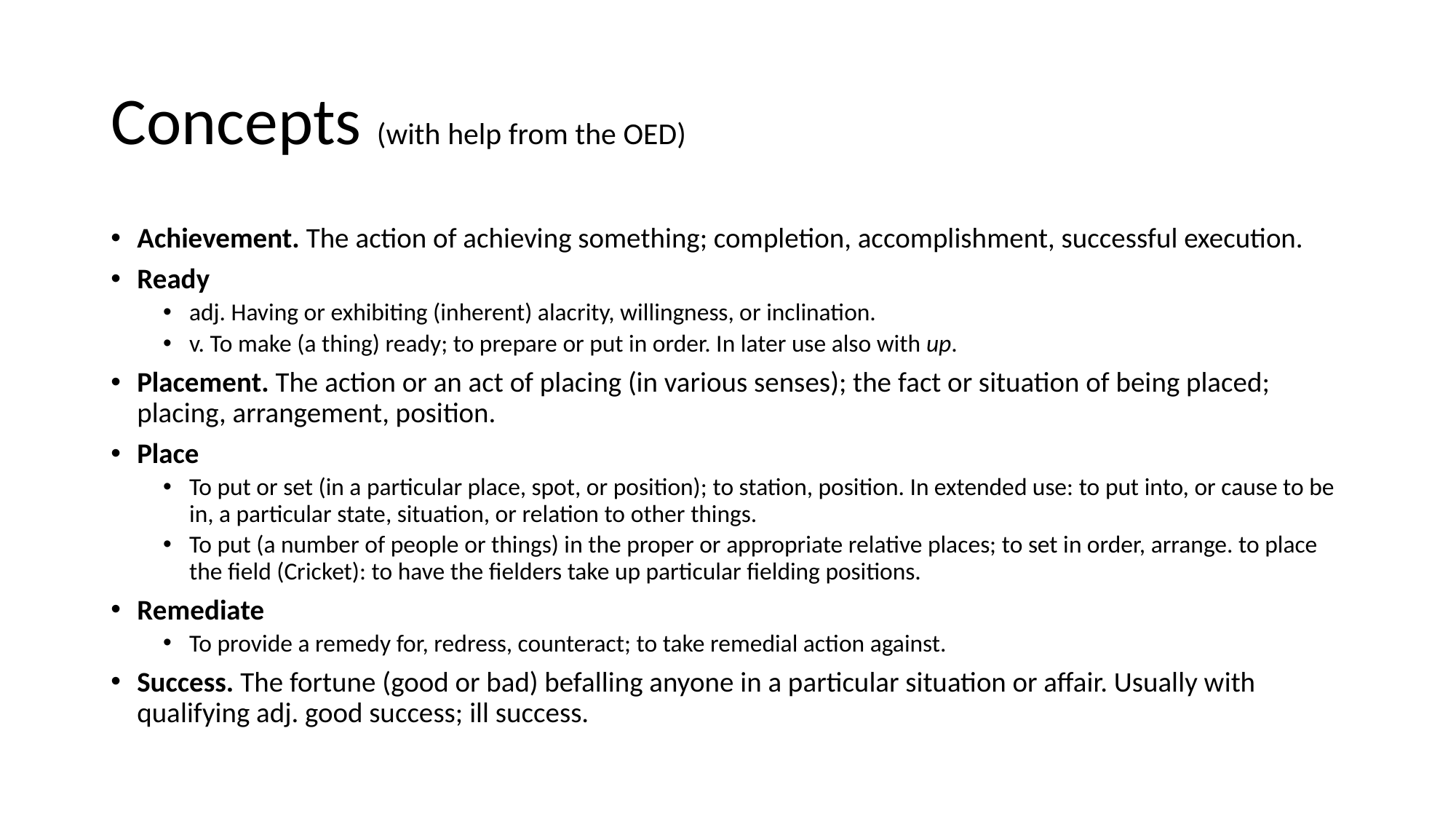

# Concepts (with help from the OED)
Achievement. The action of achieving something; completion, accomplishment, successful execution.
Ready
adj. Having or exhibiting (inherent) alacrity, willingness, or inclination.
v. To make (a thing) ready; to prepare or put in order. In later use also with up.
Placement. The action or an act of placing (in various senses); the fact or situation of being placed; placing, arrangement, position.
Place
To put or set (in a particular place, spot, or position); to station, position. In extended use: to put into, or cause to be in, a particular state, situation, or relation to other things.
To put (a number of people or things) in the proper or appropriate relative places; to set in order, arrange. to place the field (Cricket): to have the fielders take up particular fielding positions.
Remediate
To provide a remedy for, redress, counteract; to take remedial action against.
Success. The fortune (good or bad) befalling anyone in a particular situation or affair. Usually with qualifying adj. good success; ill success.